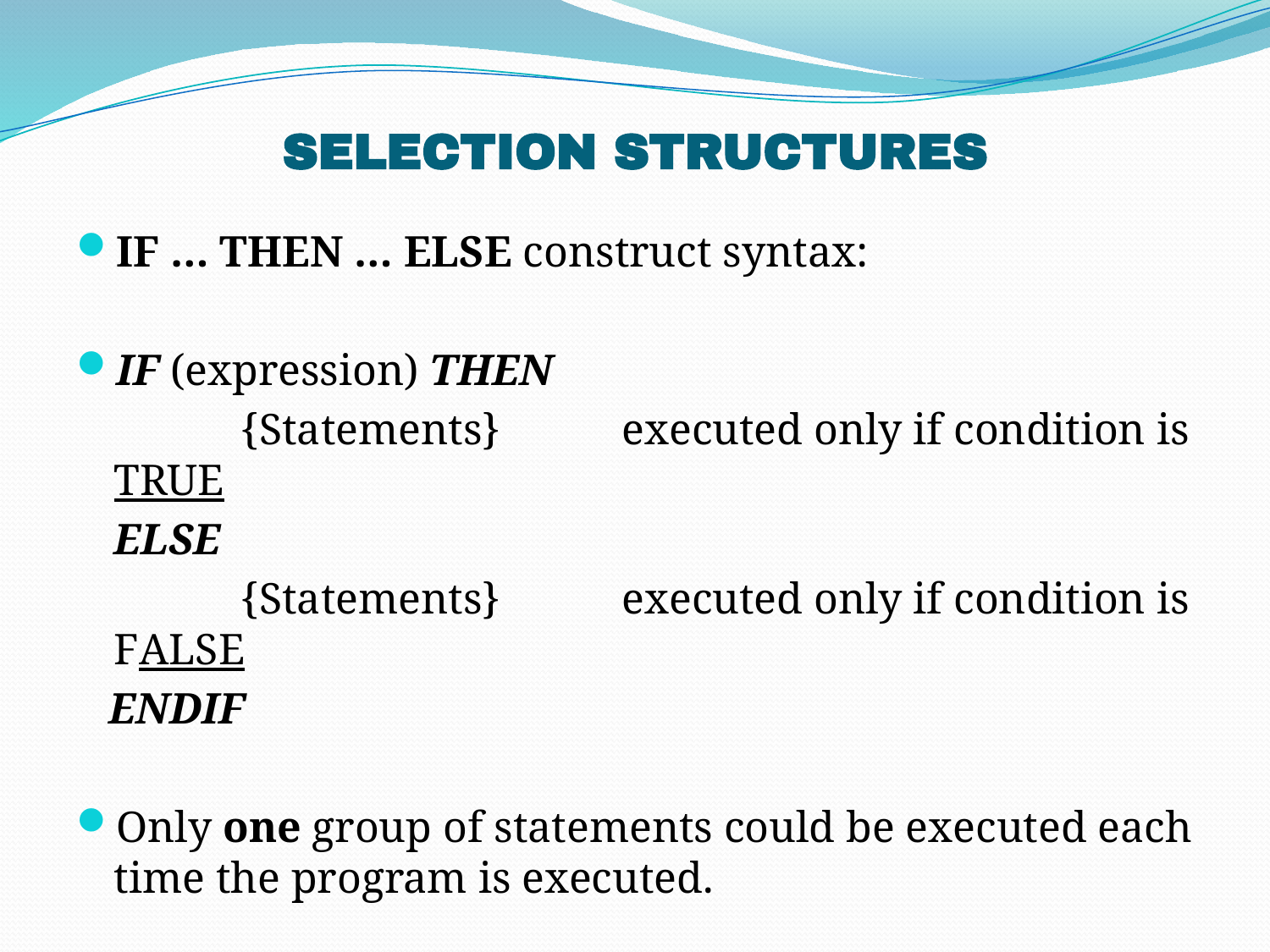

# SELECTION STRUCTURES
IF … THEN … ELSE construct syntax:

IF (expression) THEN
		{Statements}	executed only if condition is TRUE
	ELSE
		{Statements}	executed only if condition is FALSE
   ENDIF

Only one group of statements could be executed each time the program is executed.